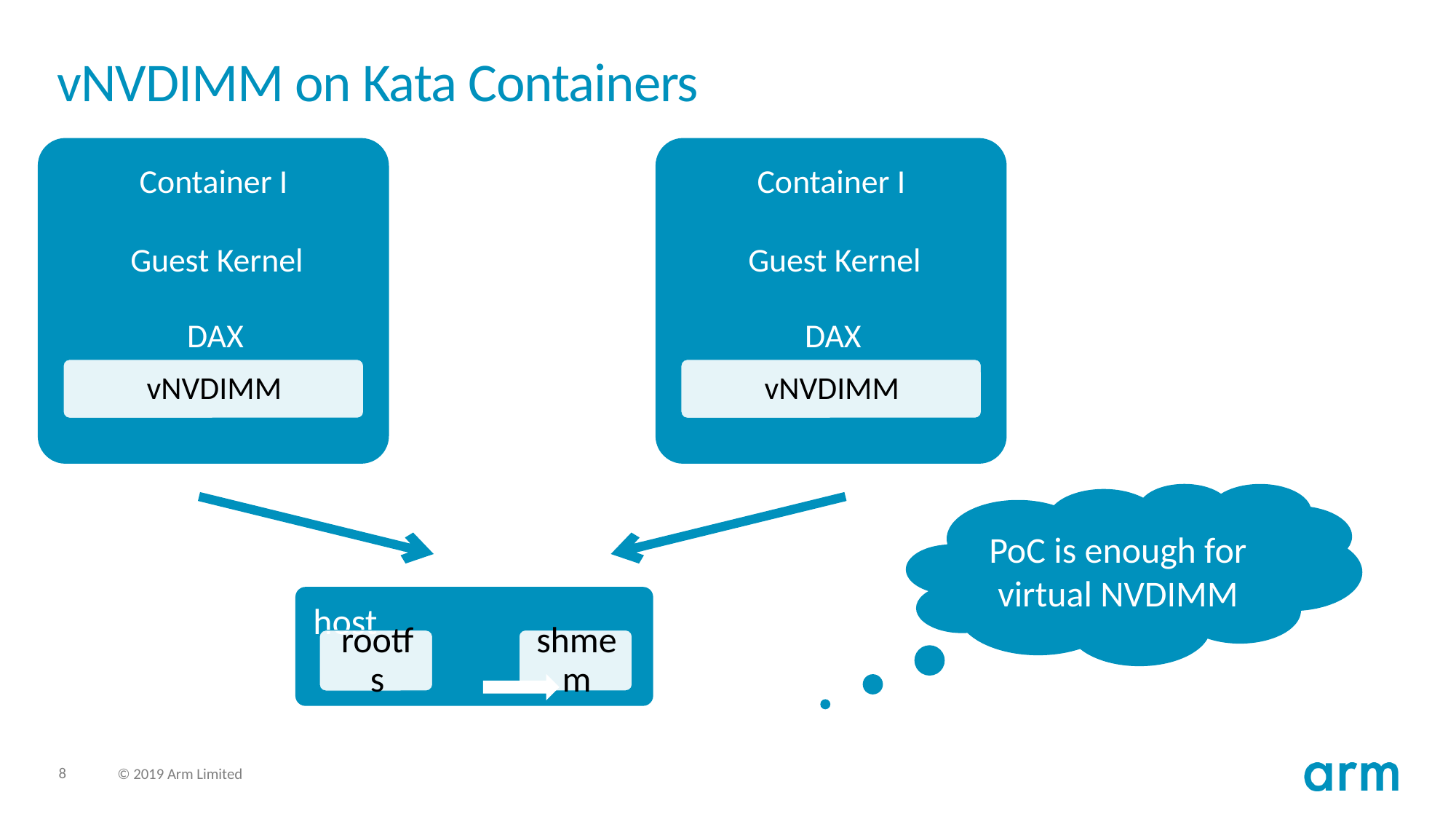

# vNVDIMM on Kata Containers
Container I
Guest Kernel
DAX
vNVDIMM
Container I
Guest Kernel
DAX
vNVDIMM
PoC is enough for virtual NVDIMM
host
rootfs
shmem